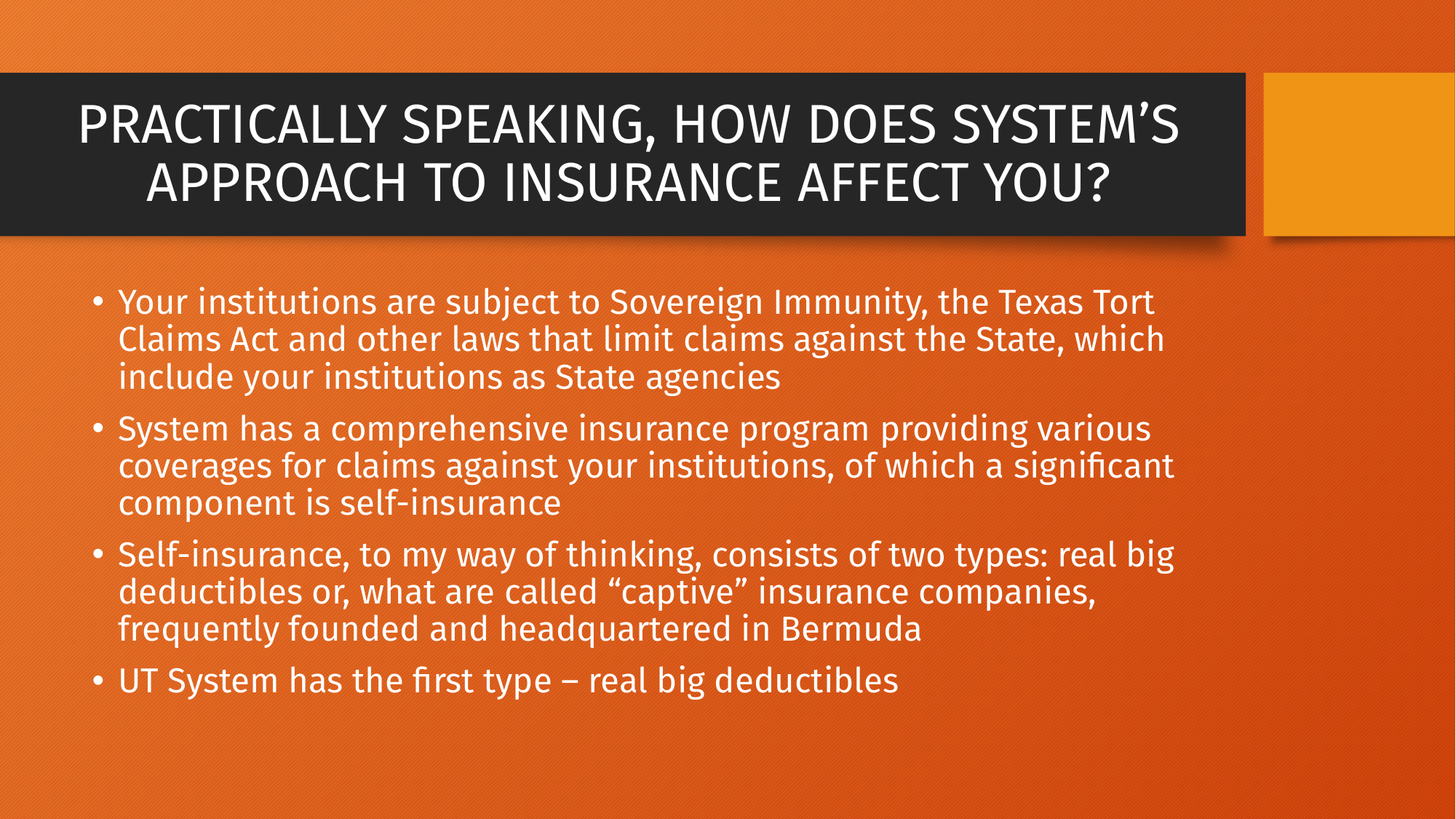

# Practically speaking, how does System’s approach to insurance affect you?
Your institutions are subject to Sovereign Immunity, the Texas Tort Claims Act and other laws that limit claims against the State, which include your institutions as State agencies
System has a comprehensive insurance program providing various coverages for claims against your institutions, of which a significant component is self-insurance
Self-insurance, to my way of thinking, consists of two types: real big deductibles or, what are called “captive” insurance companies, frequently founded and headquartered in Bermuda
UT System has the first type – real big deductibles